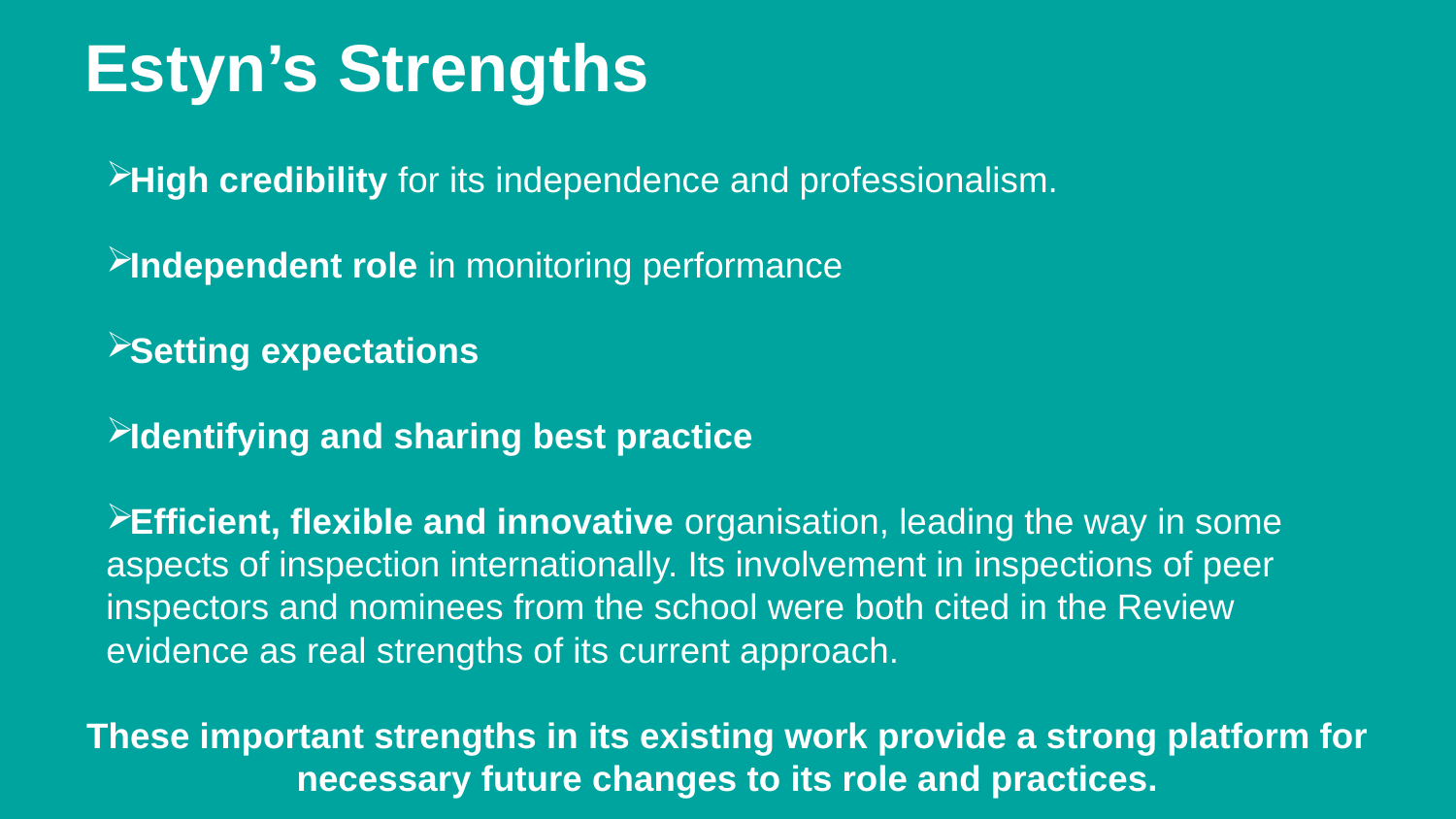

# Estyn’s Strengths
High credibility for its independence and professionalism.

Independent role in monitoring performance

Setting expectations

Identifying and sharing best practice

Efficient, flexible and innovative organisation, leading the way in some aspects of inspection internationally. Its involvement in inspections of peer inspectors and nominees from the school were both cited in the Review evidence as real strengths of its current approach.

These important strengths in its existing work provide a strong platform for necessary future changes to its role and practices.